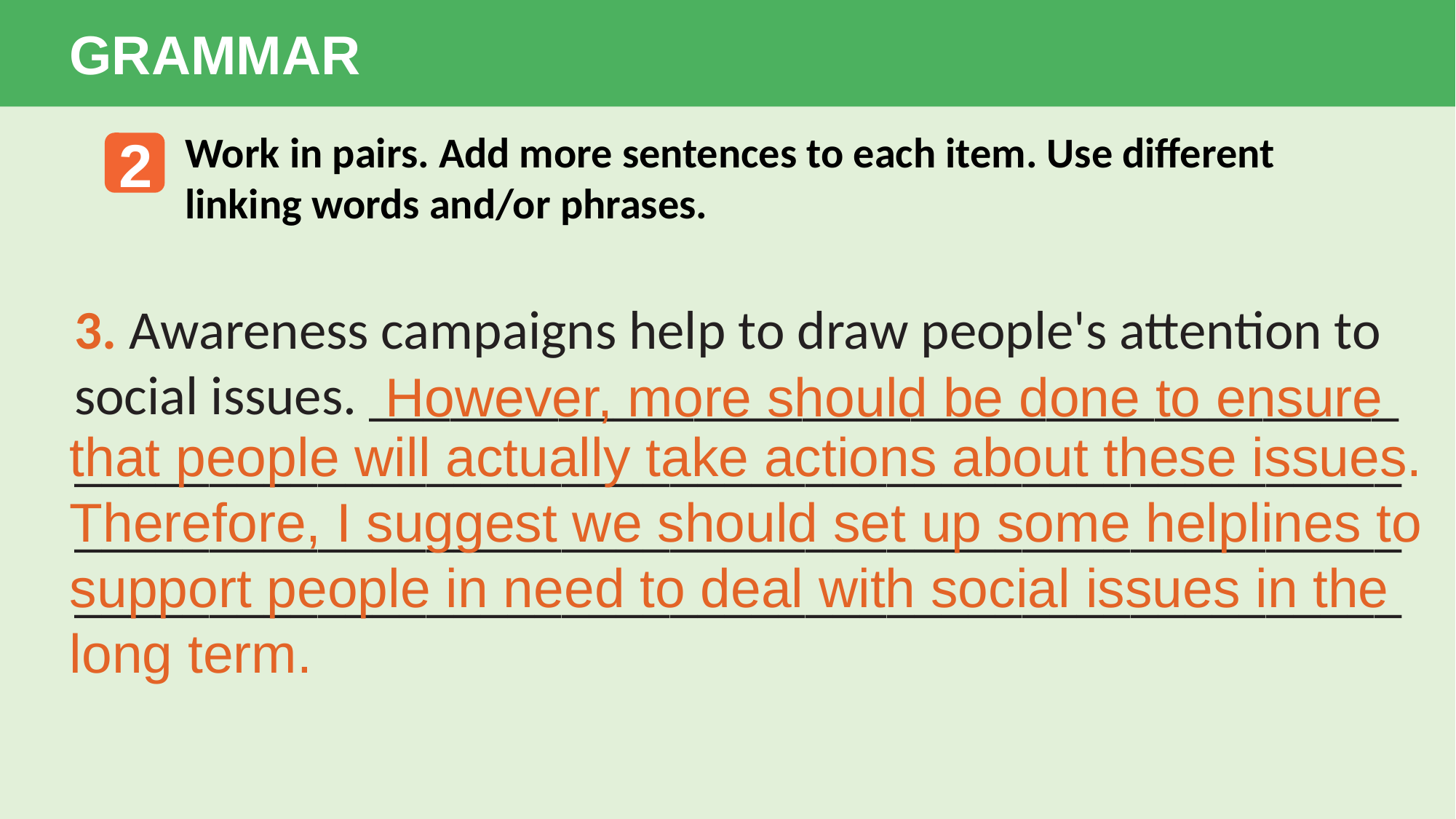

GRAMMAR
Work in pairs. Add more sentences to each item. Use different linking words and/or phrases.
2

3. Awareness campaigns help to draw people's attention to social issues. ______________________________________
___________________________________________________________________________________________________________________________________________________
However, more should be done to ensure
that people will actually take actions about these issues. Therefore, I suggest we should set up some helplines to support people in need to deal with social issues in the
long term.